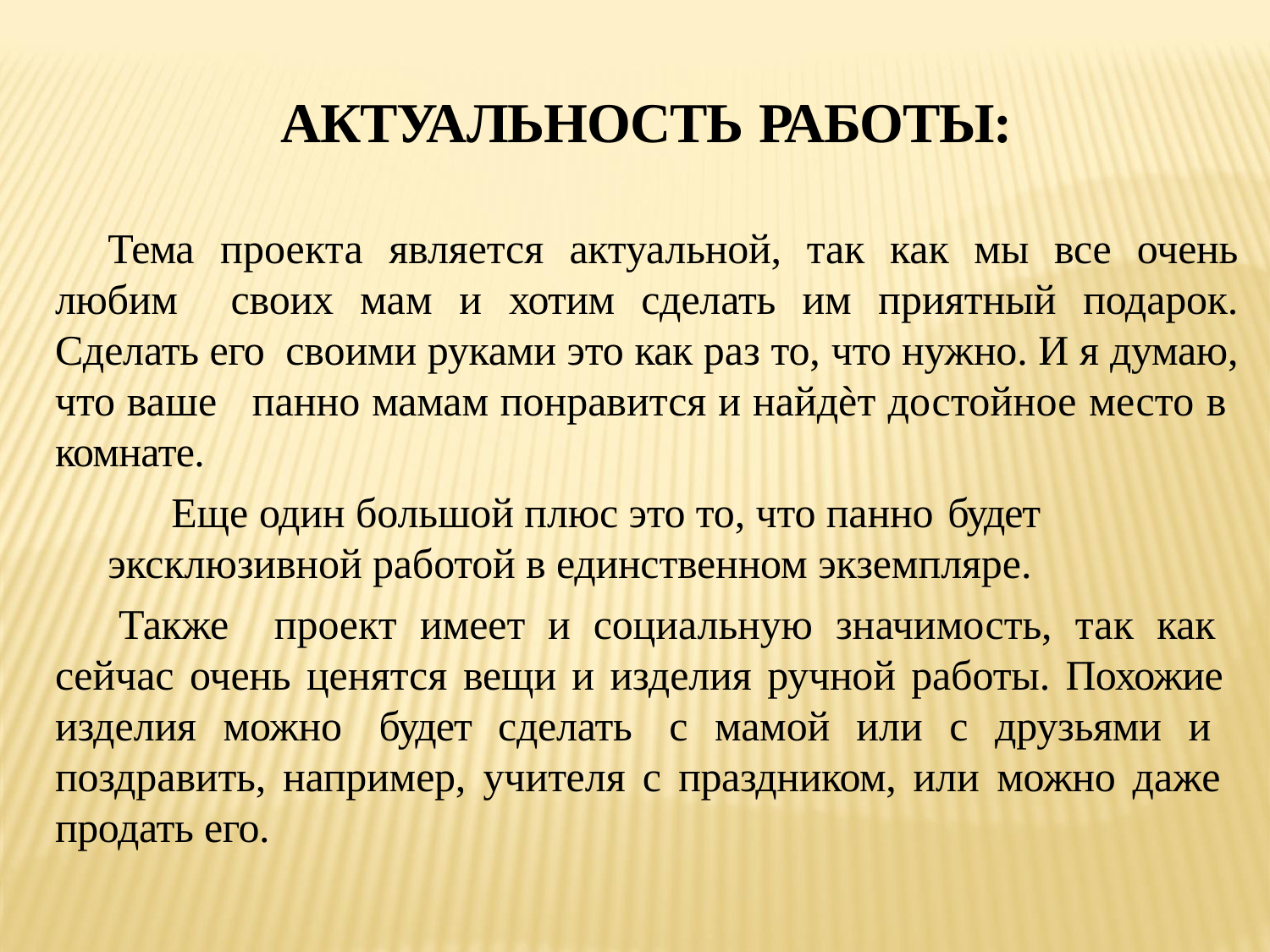

# АКТУАЛЬНОСТЬ РАБОТЫ:

Тема проекта является актуальной, так как мы все очень любим  своих мам и хотим сделать им приятный подарок. Сделать его  своими руками это как раз то, что нужно. И я думаю, что ваше  панно мамам понравится и найдѐт достойное место в  комнате.
Еще один большой плюс это то, что панно будет
эксклюзивной работой в единственном экземпляре.
Также  проект имеет и социальную значимость, так как  сейчас очень ценятся вещи и изделия ручной работы. Похожие  изделия можно будет сделать с мамой или с друзьями и  поздравить, например, учителя с праздником, или можно даже  продать его.